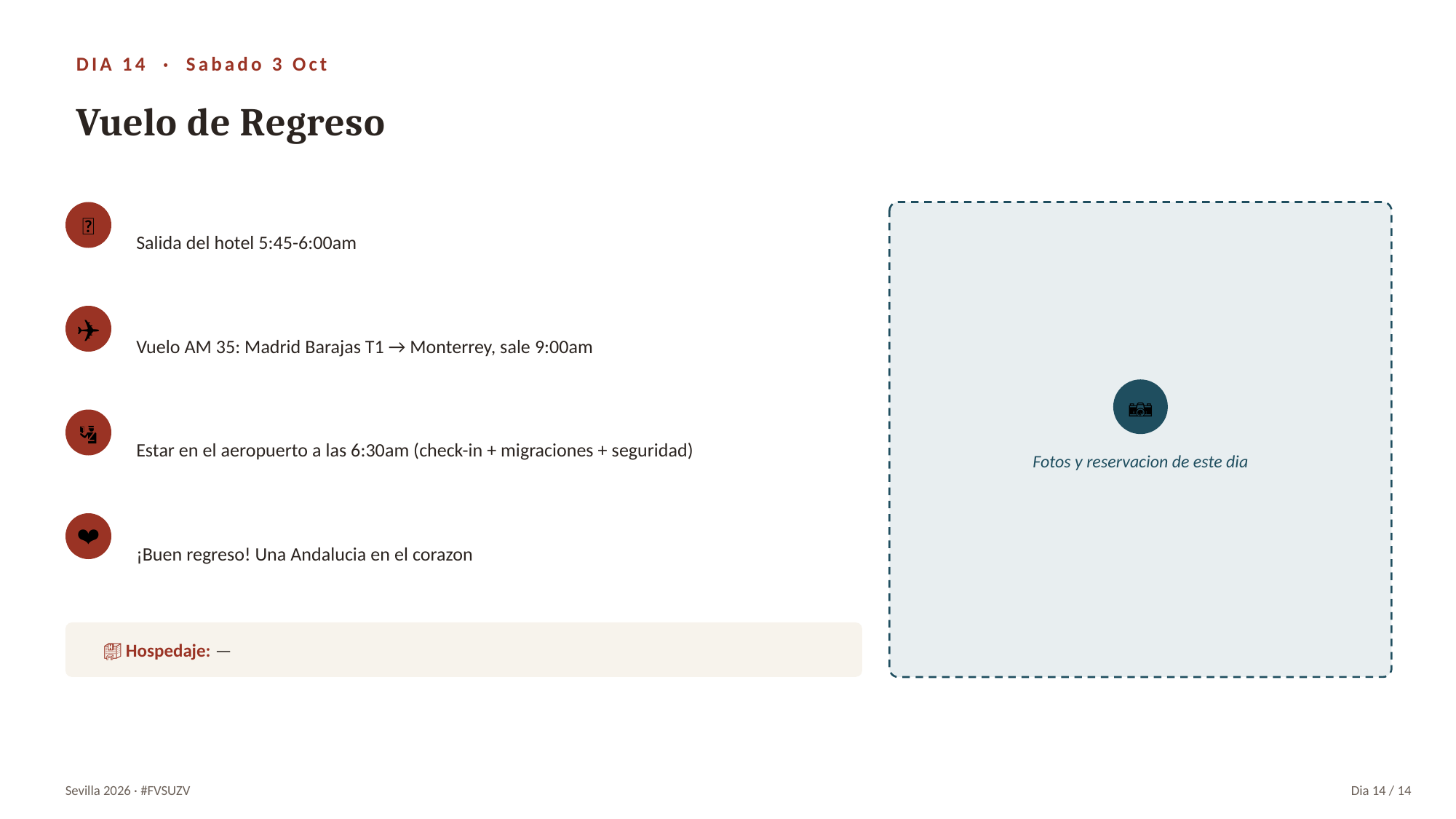

DIA 14  ·  Sabado 3 Oct
Vuelo de Regreso
Salida del hotel 5:45-6:00am

🛭

Vuelo AM 35: Madrid Barajas T1 → Monterrey, sale 9:00am

✈️

📷
Estar en el aeropuerto a las 6:30am (check-in + migraciones + seguridad)

🛂
Fotos y reservacion de este dia
¡Buen regreso! Una Andalucia en el corazon

❤️

🏨 Hospedaje: —
Sevilla 2026 · #FVSUZV
Dia 14 / 14